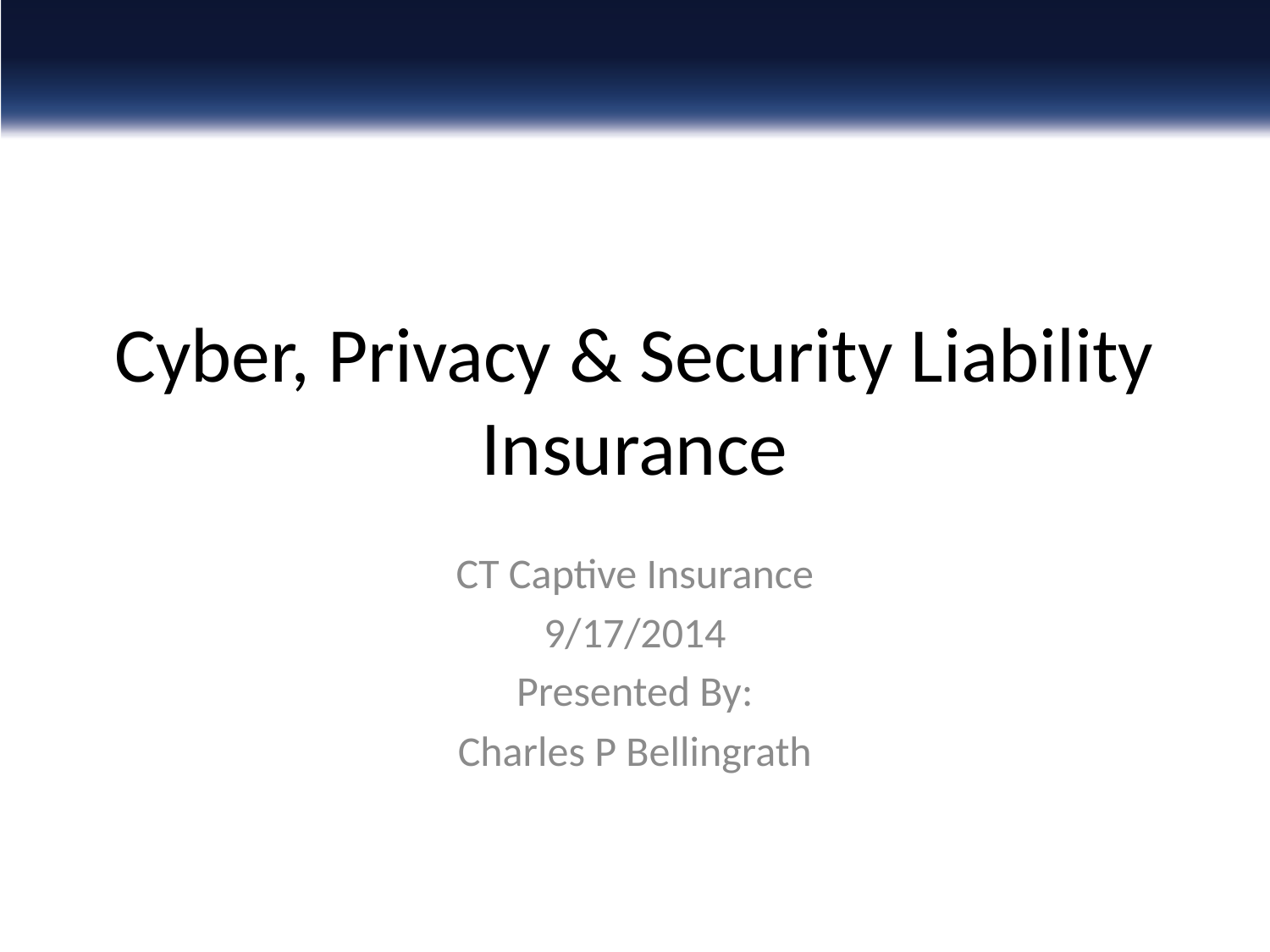

# Cyber, Privacy & Security Liability Insurance
CT Captive Insurance
9/17/2014
Presented By:
Charles P Bellingrath